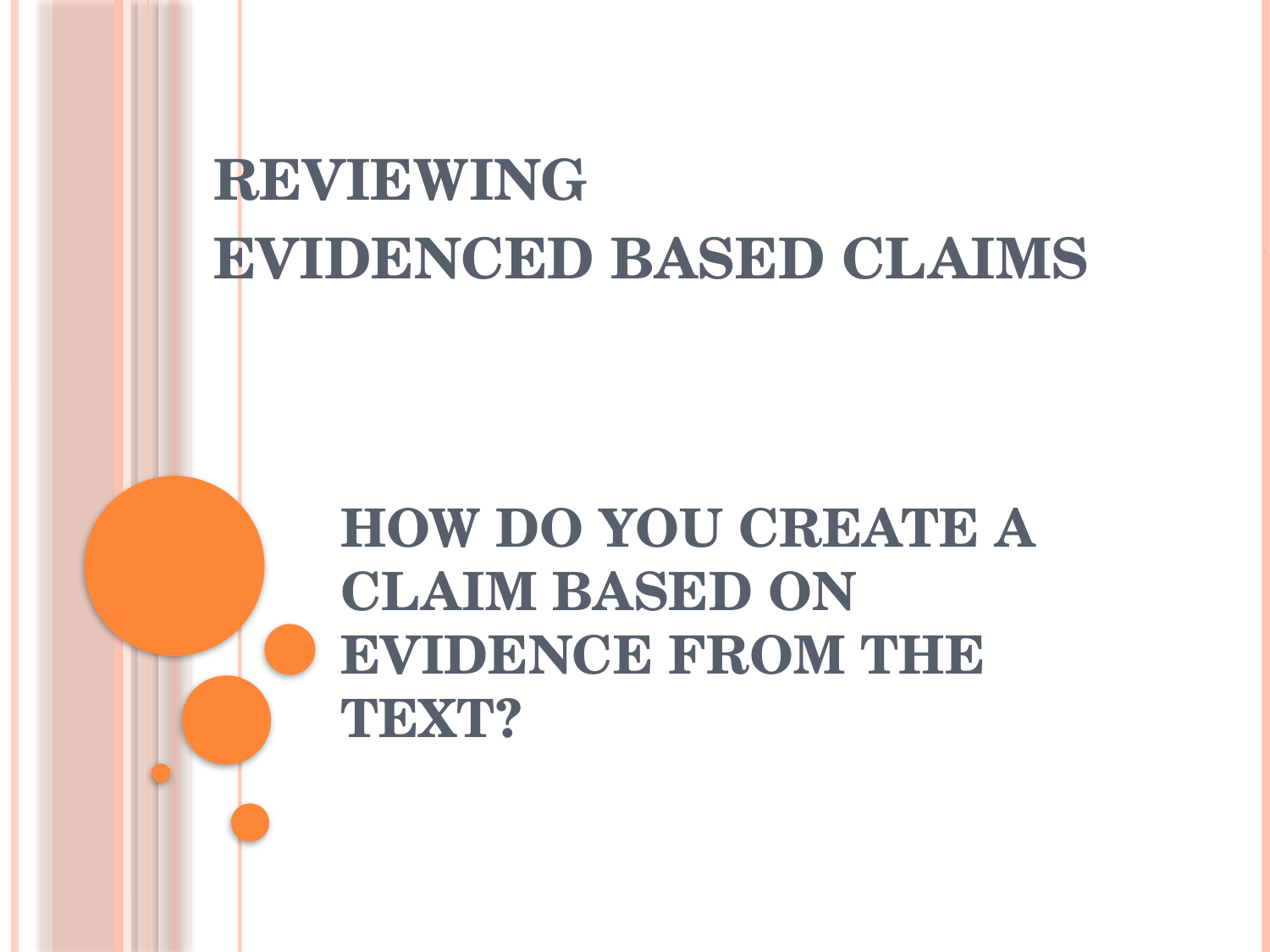

REVIEWING
EVIDENCED BASED CLAIMS
# How do you create a claim based on evidence from the text?